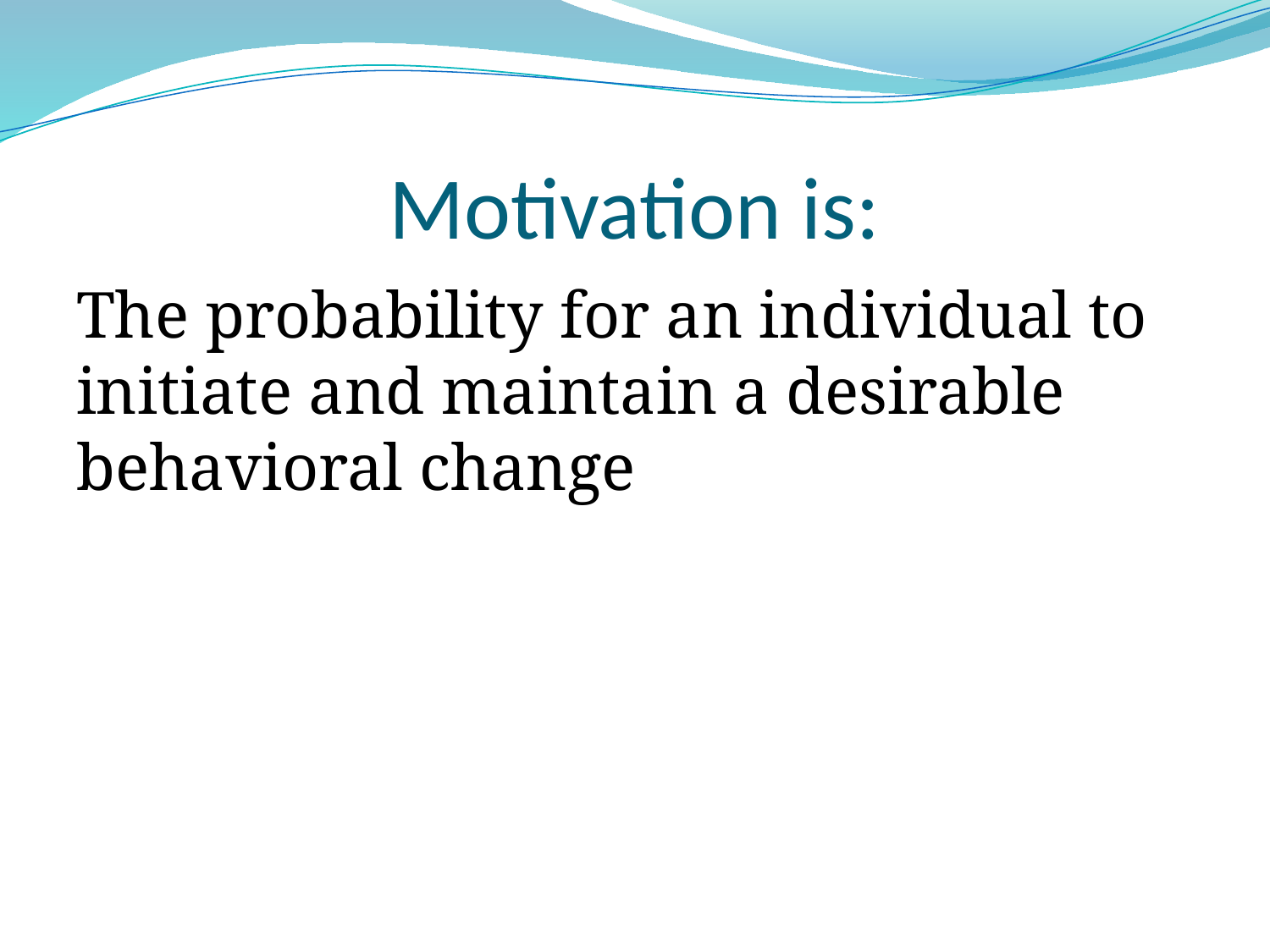

# Motivation is:
The probability for an individual to initiate and maintain a desirable behavioral change